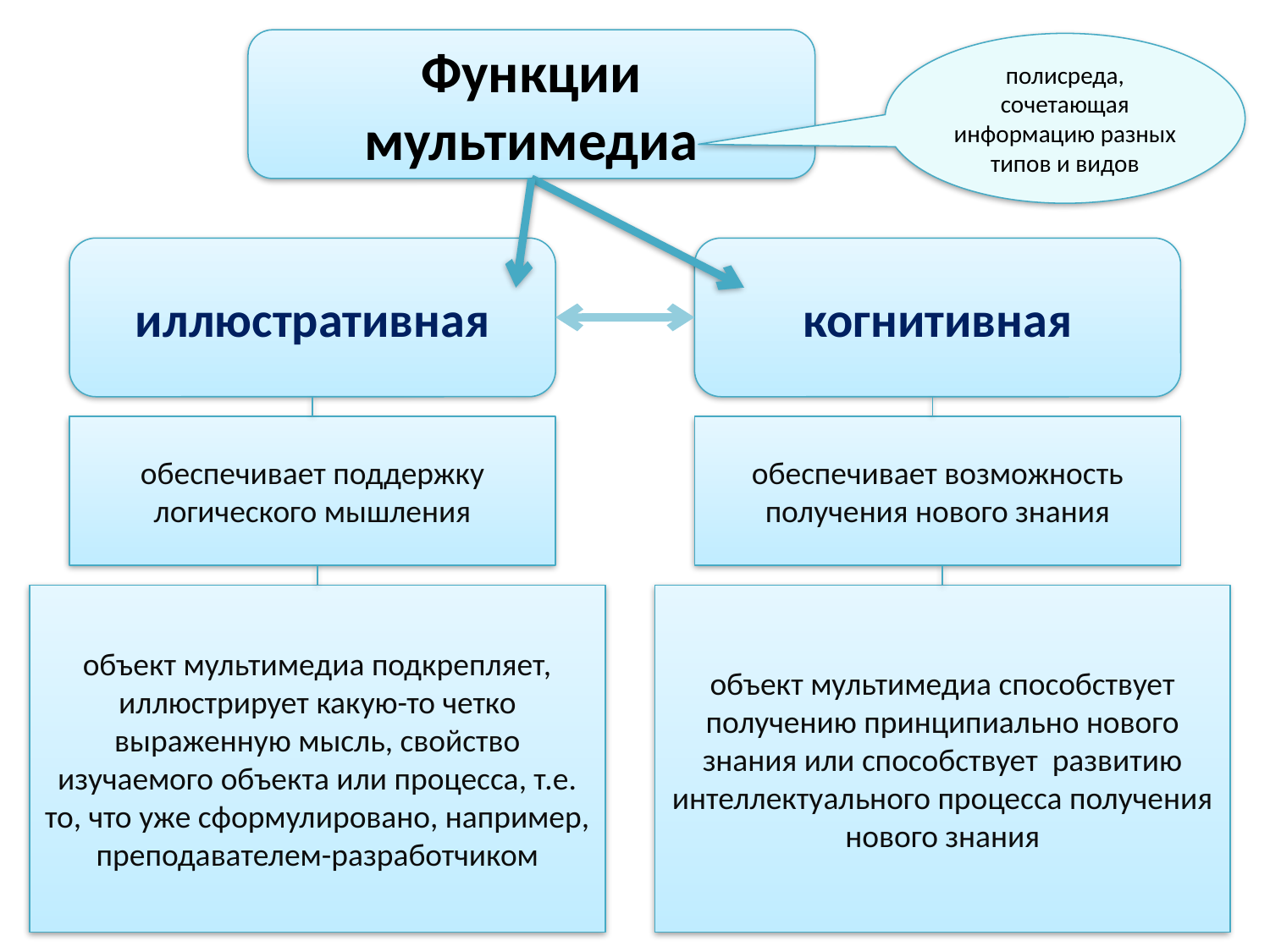

Функции мультимедиа
полисреда, сочетающая информацию разных типов и видов
иллюстративная
когнитивная
обеспечивает поддержку логического мышления
обеспечивает возможность получения нового знания
объект мультимедиа подкрепляет, иллюстрирует какую-то четко выраженную мысль, свойство изучаемого объекта или процесса, т.е. то, что уже сформулировано, например, преподавателем-разработчиком
объект мультимедиа способствует получению принципиально нового знания или способствует  развитию интеллектуального процесса получения нового знания